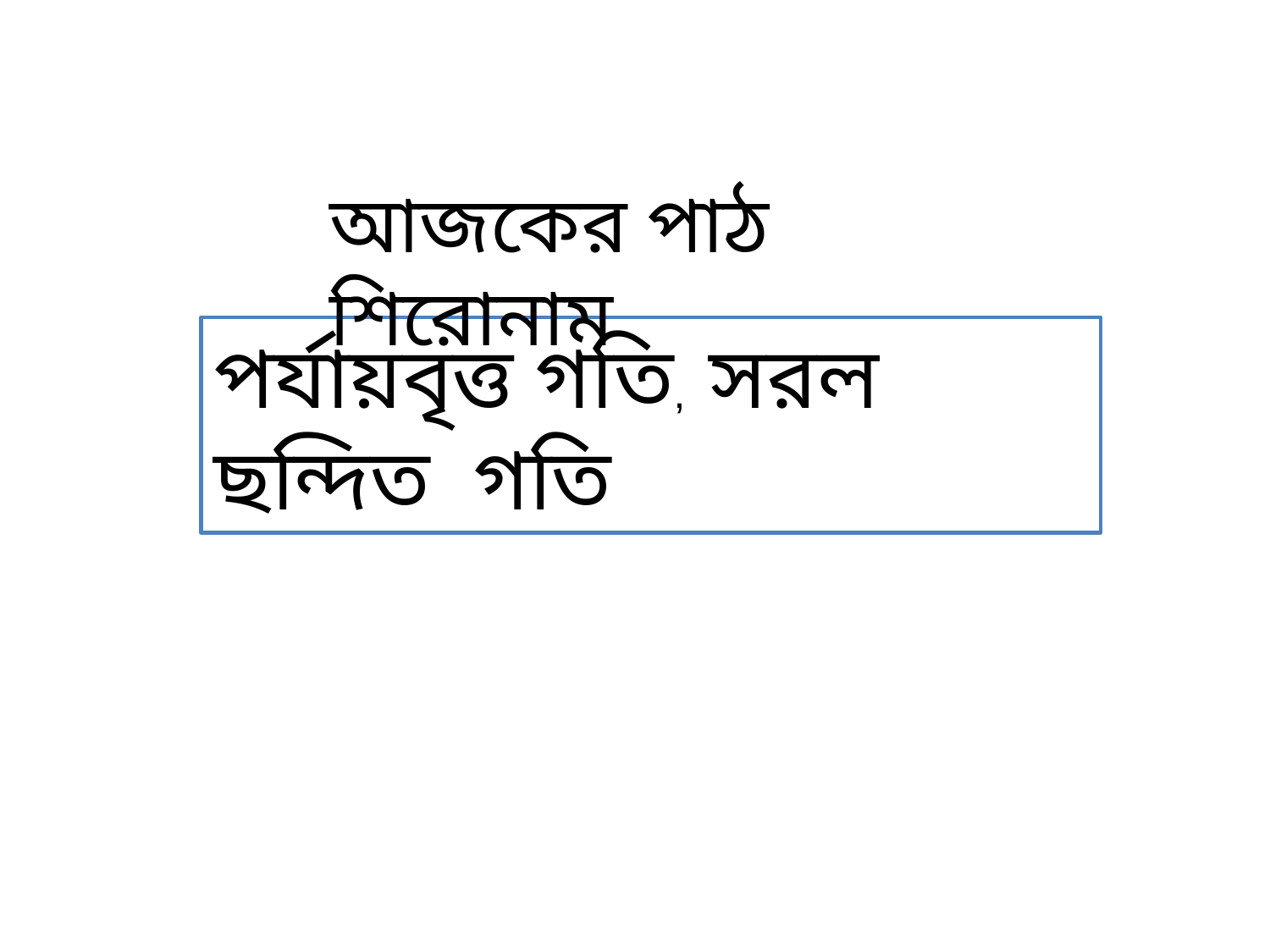

আজকের পাঠ শিরোনাম
পর্যায়বৃত্ত গতি,  সরল ছন্দিত  গতি